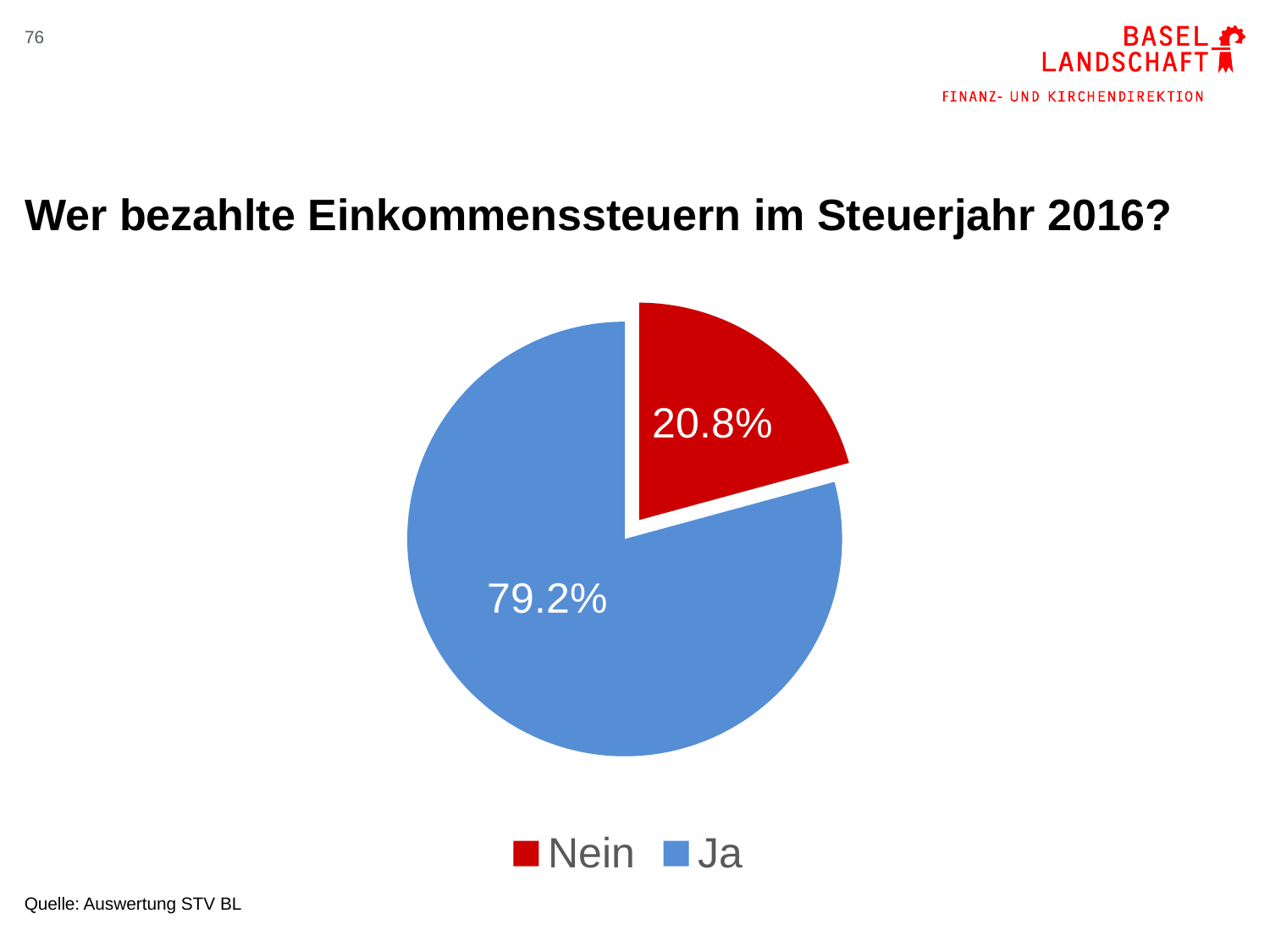

76
# Wer bezahlte Einkommenssteuern im Steuerjahr 2016?

### Chart

| Category |  |
|---|---|
| Nein | 0.20766100822181552 |
| Ja | 0.7923389917781845 |
Quelle: Auswertung STV BL